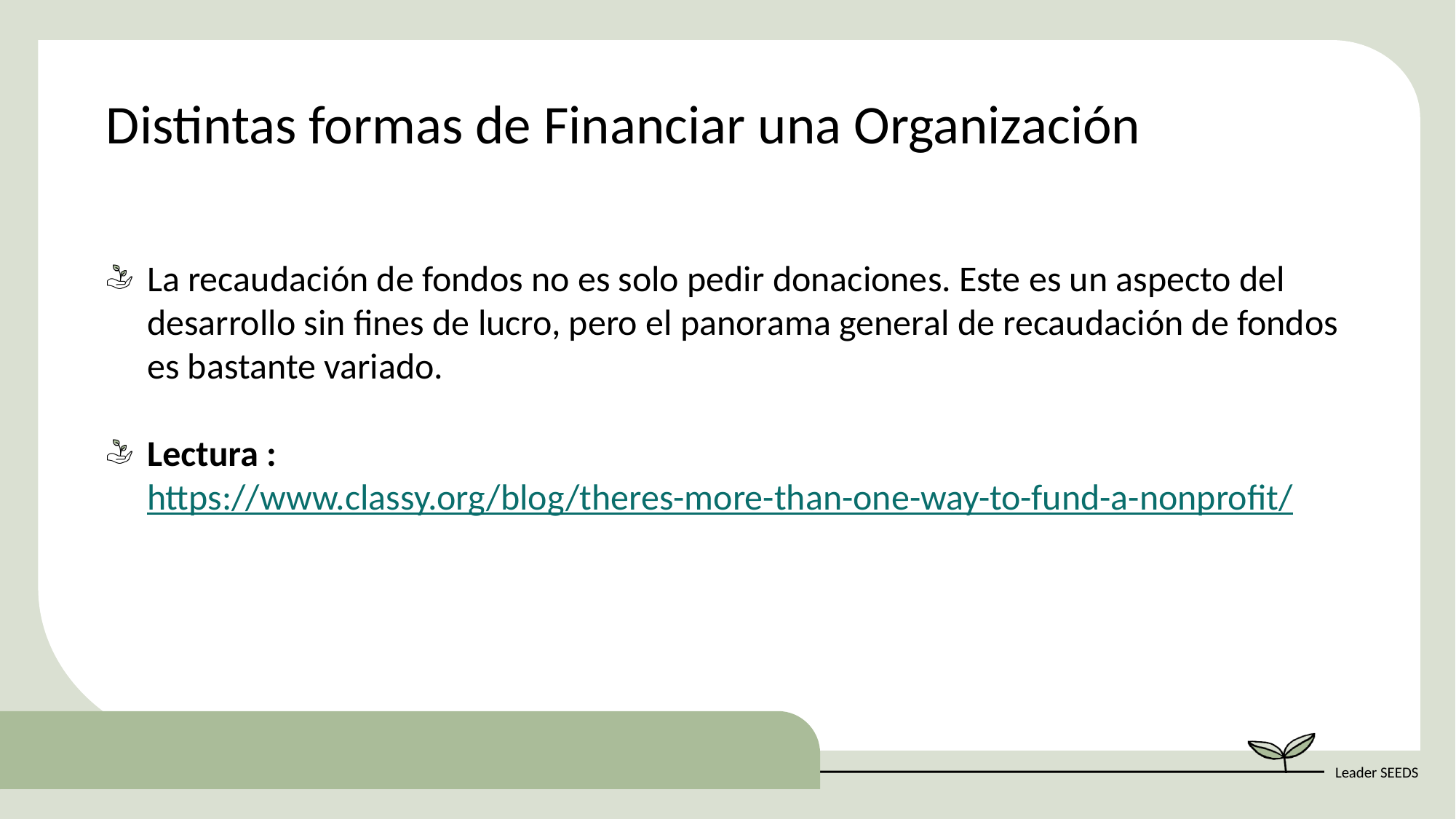

Distintas formas de Financiar una Organización

La recaudación de fondos no es solo pedir donaciones. Este es un aspecto del desarrollo sin fines de lucro, pero el panorama general de recaudación de fondos es bastante variado.

Lectura : https://www.classy.org/blog/theres-more-than-one-way-to-fund-a-nonprofit/